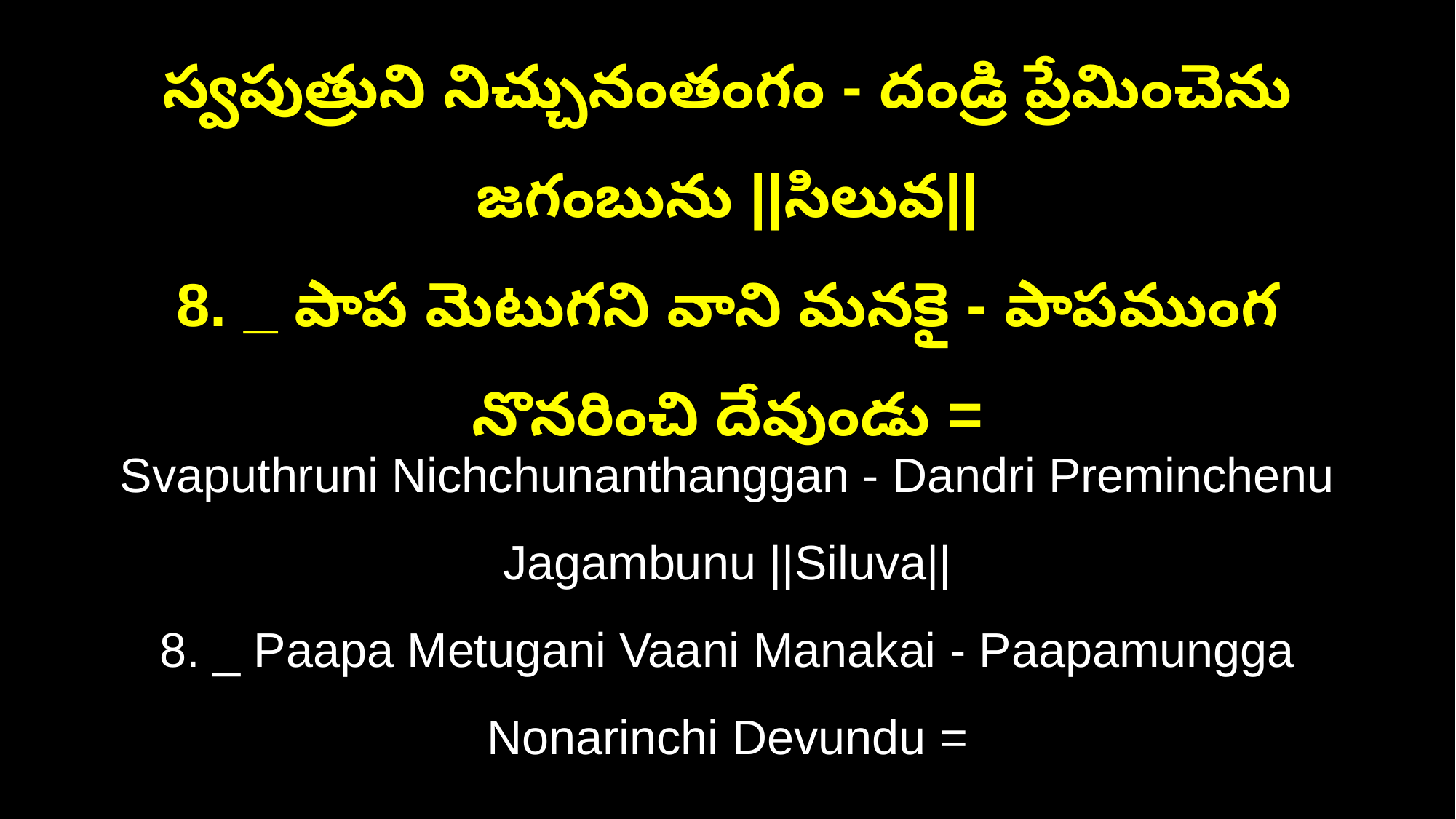

స్వపుత్రుని నిచ్చునంతంగం - దండ్రి ప్రేమించెను జగంబును ||సిలువ||
8. _ పాప మెటుగని వాని మనకై - పాపముంగ నొనరించి దేవుండు =
Svaputhruni Nichchunanthanggan - Dandri Preminchenu Jagambunu ||Siluva||
8. _ Paapa Metugani Vaani Manakai - Paapamungga Nonarinchi Devundu =